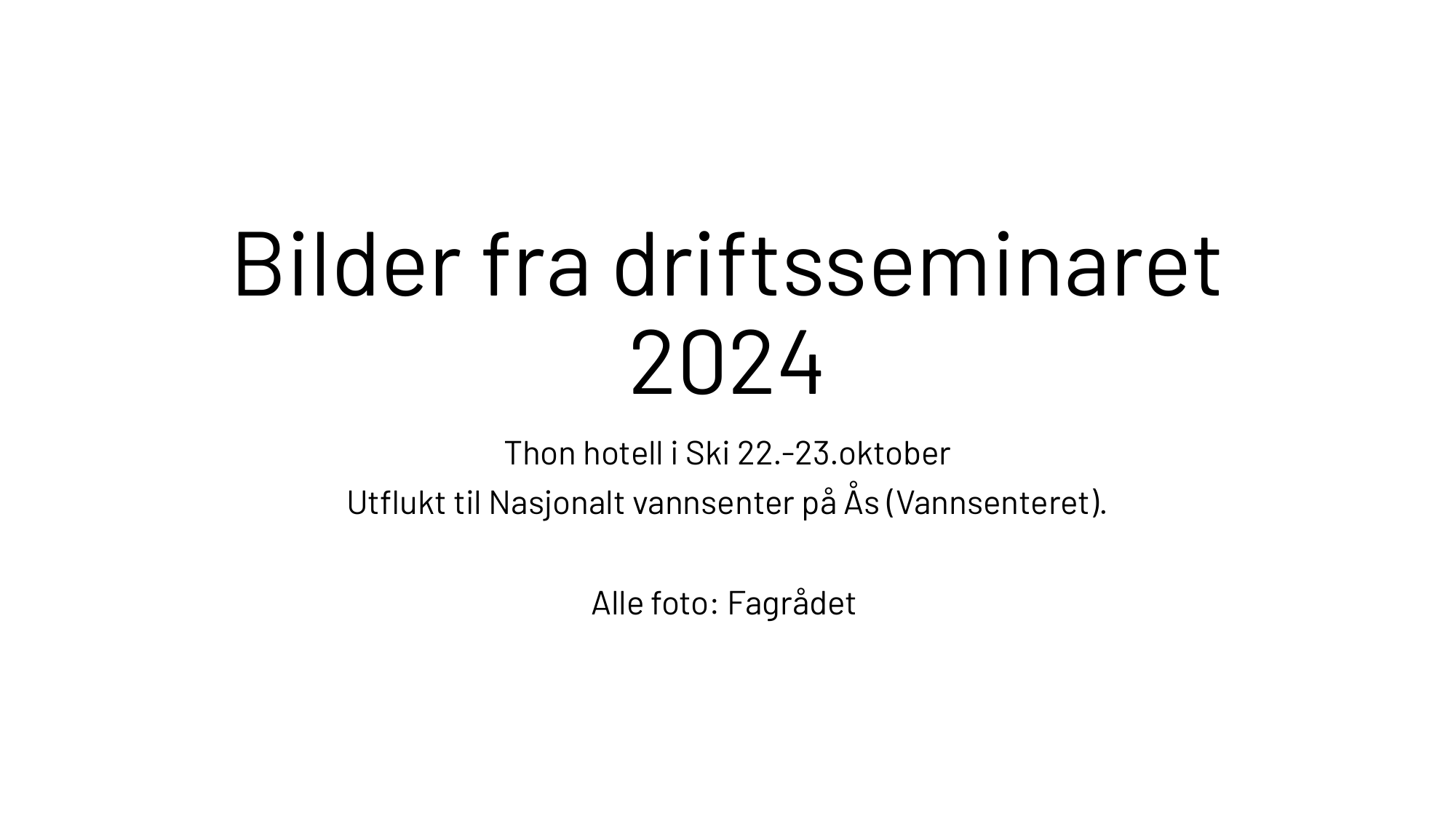

# Bilder fra driftsseminaret 2024
Thon hotell i Ski 22.-23.oktober
Utflukt til Nasjonalt vannsenter på Ås (Vannsenteret).

Alle foto: Fagrådet